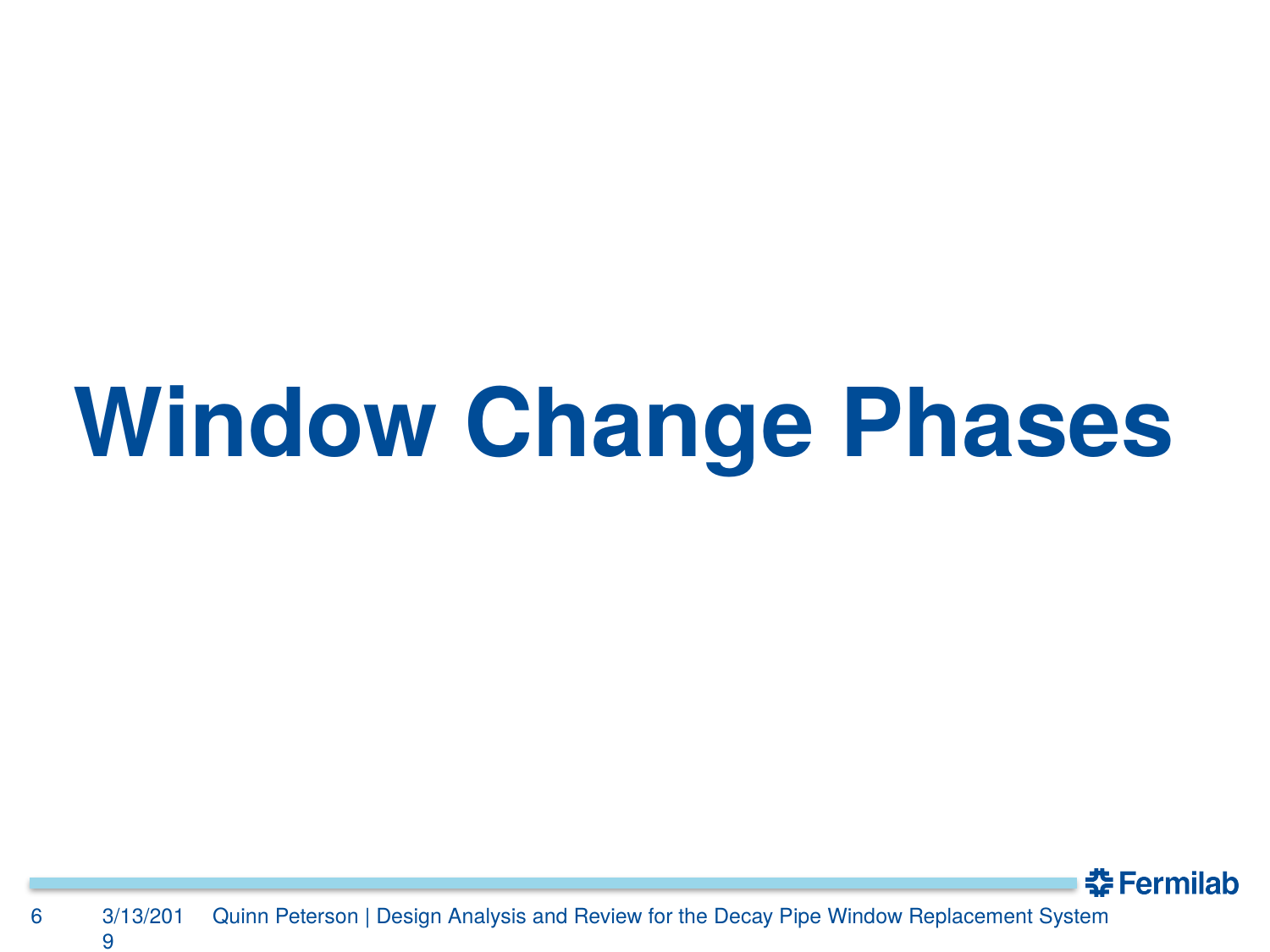

# Window Change Phases
6
3/13/2019
Quinn Peterson | Design Analysis and Review for the Decay Pipe Window Replacement System